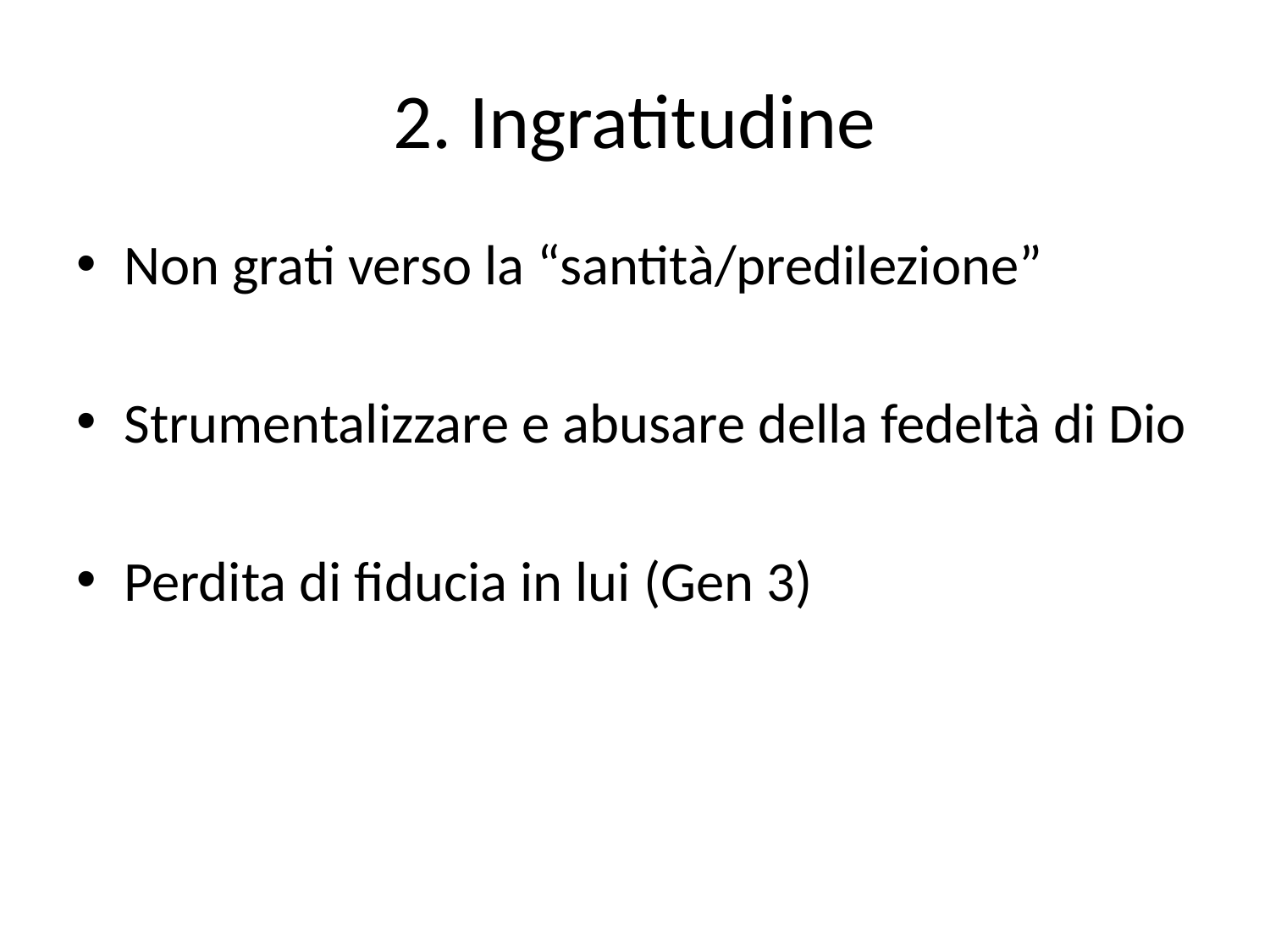

# 2. Ingratitudine
Non grati verso la “santità/predilezione”

Strumentalizzare e abusare della fedeltà di Dio

Perdita di fiducia in lui (Gen 3)